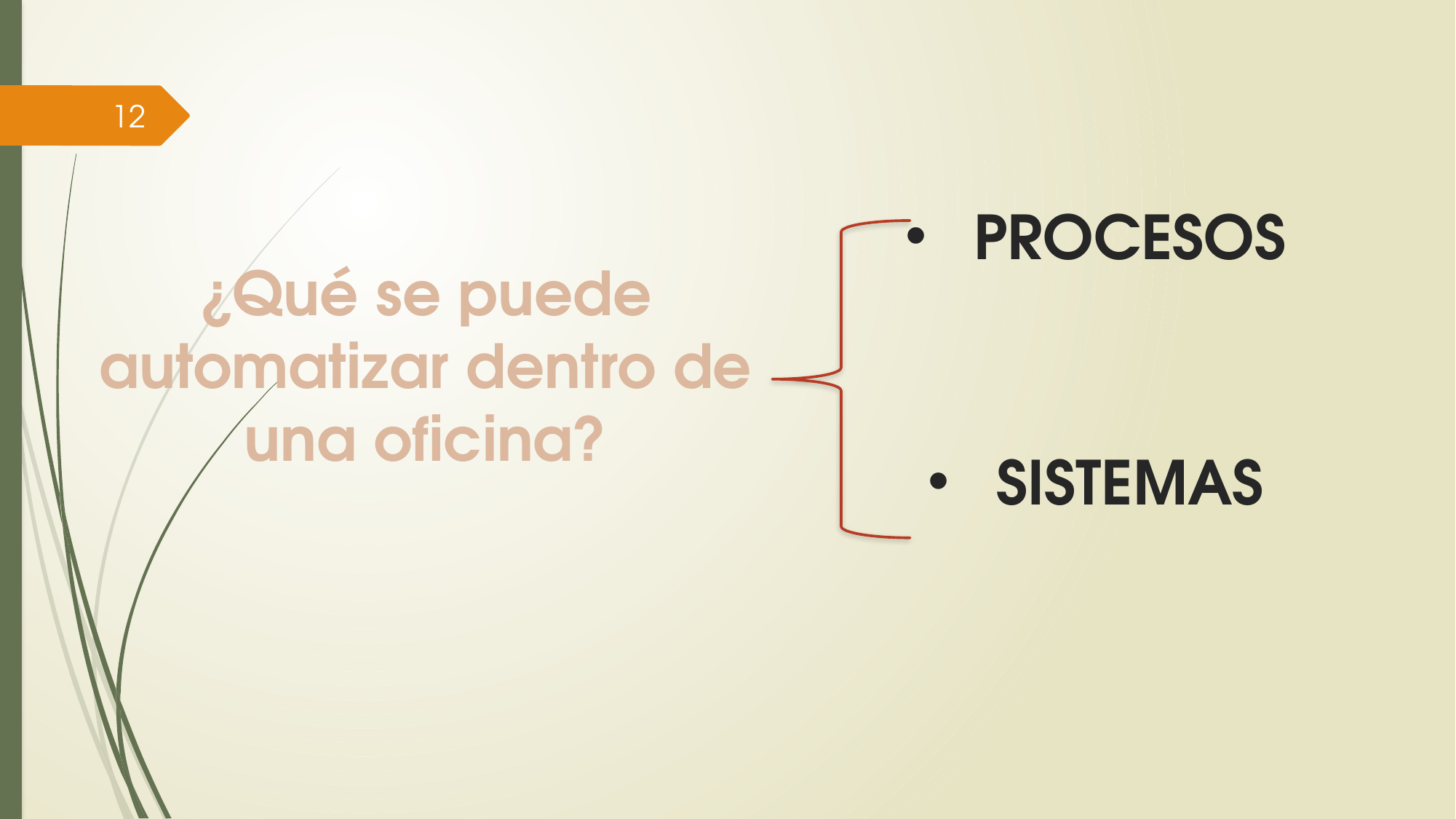

12
PROCESOS

¿Qué se puede automatizar dentro de una oficina?
SISTEMAS